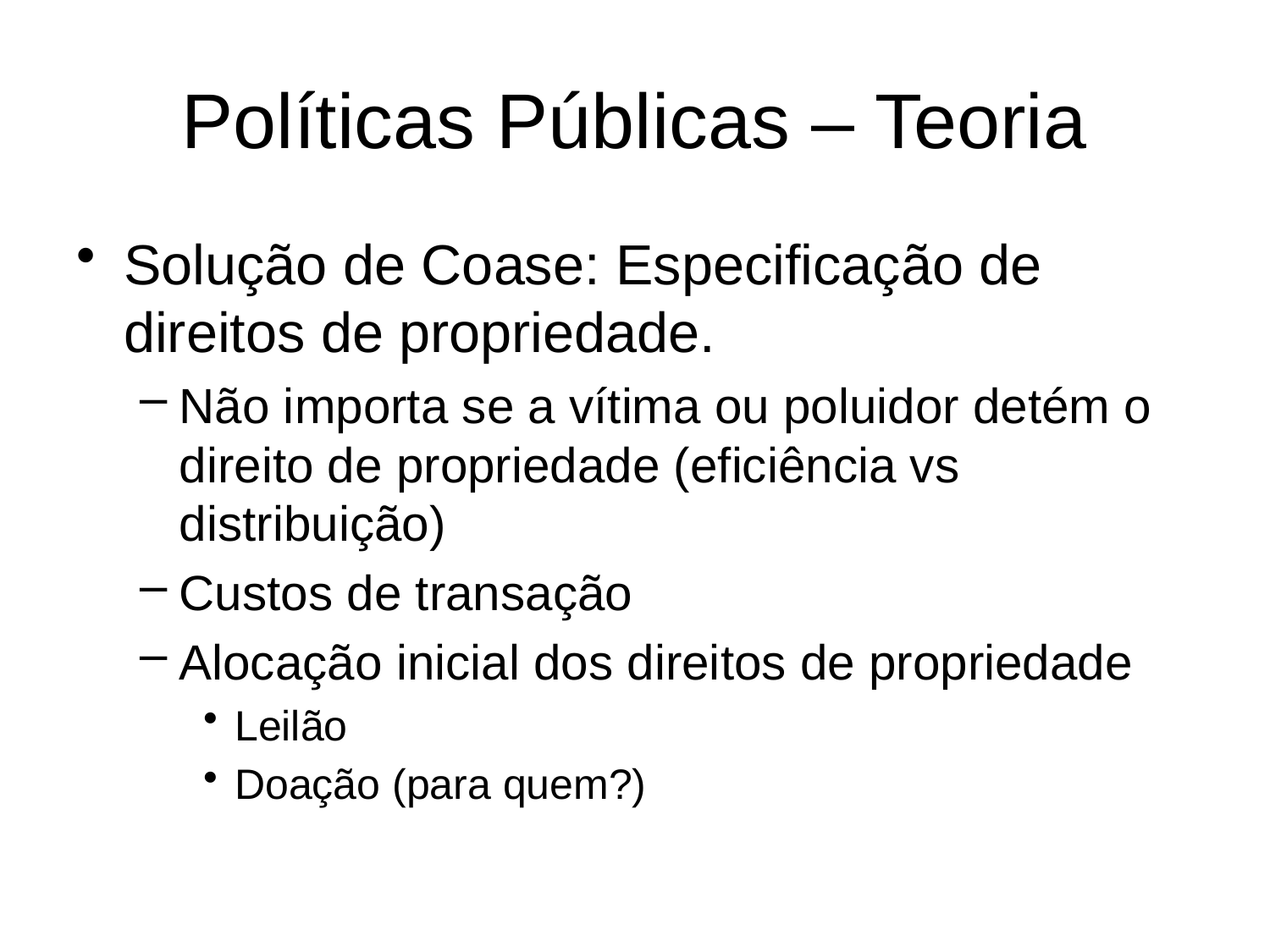

# Políticas Públicas – Teoria
Solução de Coase: Especificação de direitos de propriedade.
Não importa se a vítima ou poluidor detém o direito de propriedade (eficiência vs distribuição)
Custos de transação
Alocação inicial dos direitos de propriedade
Leilão
Doação (para quem?)